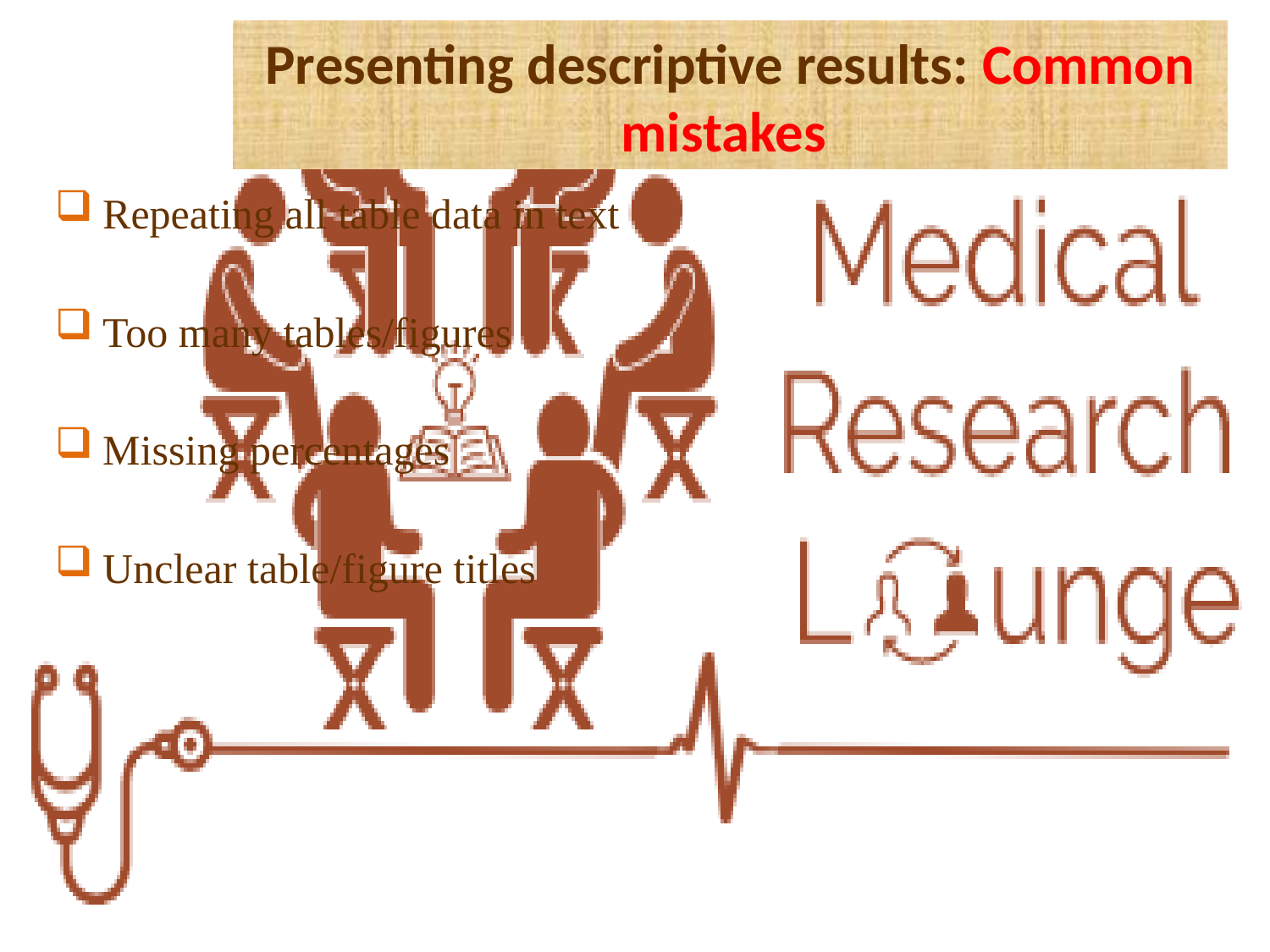

# Presenting descriptive results: Common mistakes
Repeating all table data in text

Too many tables/figures

Missing percentages

Unclear table/figure titles